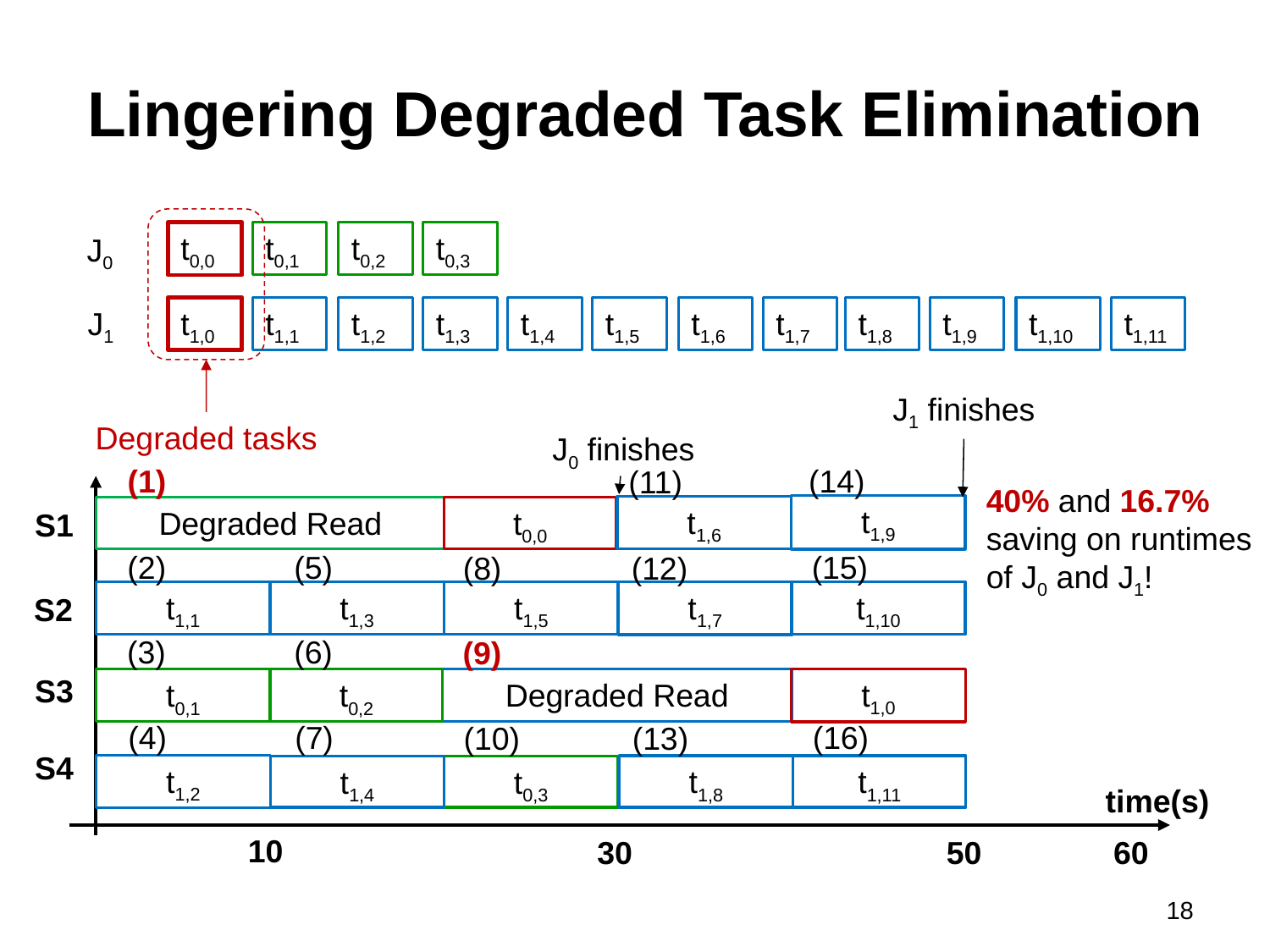

# Lingering Degraded Task Elimination

t0,0
t0,1
t0,2
t0,3
J0
J1
t1,0
t1,1
t1,2
t1,3
t1,4
t1,5
t1,6
t1,7
t1,8
t1,9
t1,10
t1,11
J1 finishes
Degraded tasks
J0 finishes
(14)
(1)
(11)
40% and 16.7% saving on runtimes of J0 and J1!
t1,9
t1,6
t0,0
Degraded Read
S1
(15)
(5)
(2)
(8)
(12)
t1,7
t1,5
t1,1
t1,3
t1,10
S2
(6)
(3)
(9)
S3
Degraded Read
t1,0
t0,2
t0,1
(16)
(7)
(4)
(10)
(13)
S4
t1,2
t1,8
t1,11
t1,4
t0,3
time(s)
10
60
30
50
18